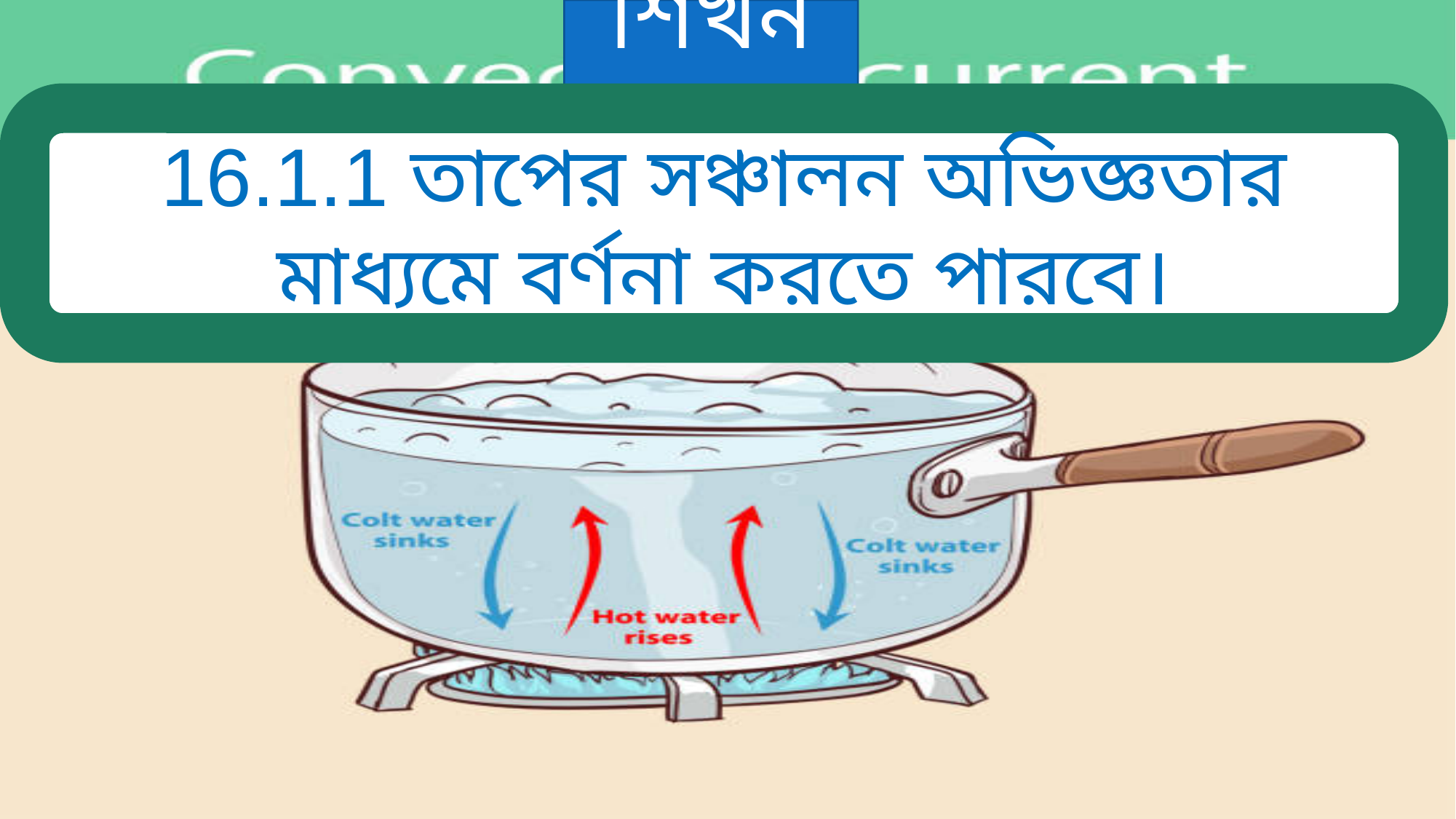

শিখনফল
16.1.1 তাপের সঞ্চালন অভিজ্ঞতার মাধ্যমে বর্ণনা করতে পারবে।